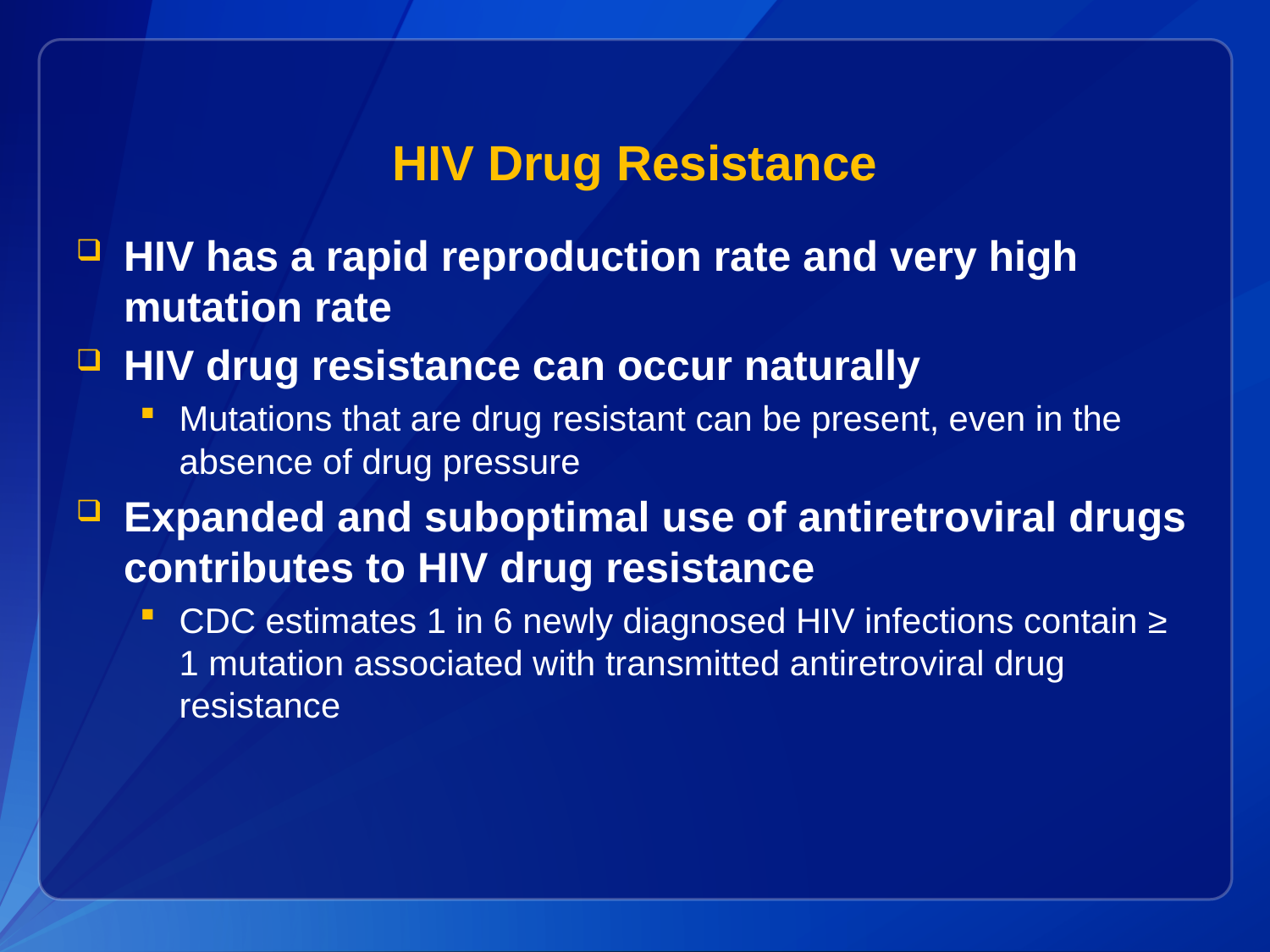

# HIV Drug Resistance
HIV has a rapid reproduction rate and very high mutation rate
HIV drug resistance can occur naturally
Mutations that are drug resistant can be present, even in the absence of drug pressure
Expanded and suboptimal use of antiretroviral drugs contributes to HIV drug resistance
CDC estimates 1 in 6 newly diagnosed HIV infections contain ≥ 1 mutation associated with transmitted antiretroviral drug resistance